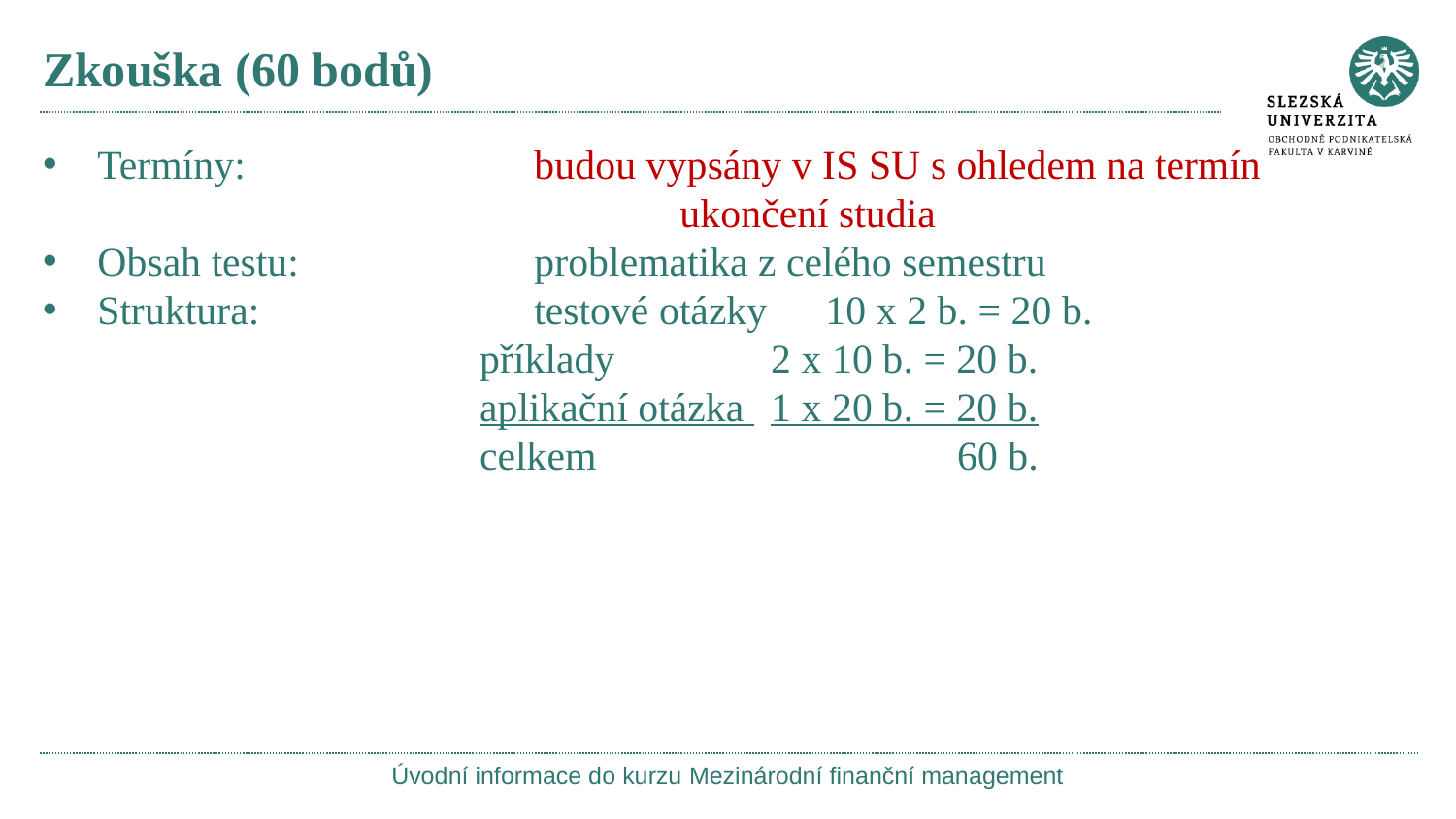

# Zkouška (60 bodů)
Termíny:		budou vypsány v IS SU s ohledem na termín 				ukončení studia
Obsah testu:   		problematika z celého semestru
Struktura:	 	testové otázky 	10 x 2 b. = 20 b.
			příklady  	2 x 10 b. = 20 b.
aplikační otázka 	1 x 20 b. = 20 b.
celkem	   		    60 b.

Úvodní informace do kurzu Mezinárodní finanční management